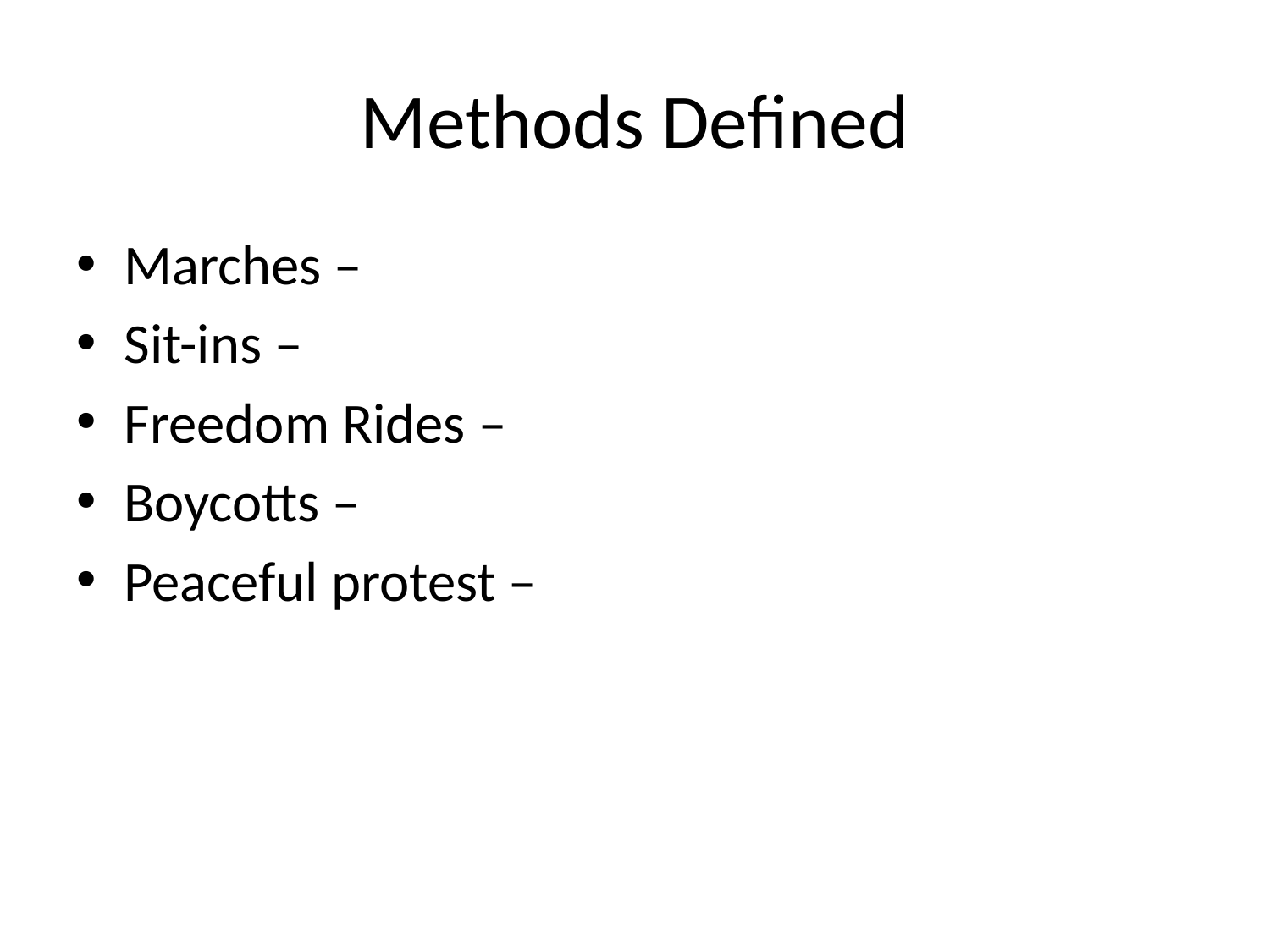

# Methods Defined
Marches –
Sit-ins –
Freedom Rides –
Boycotts –
Peaceful protest –